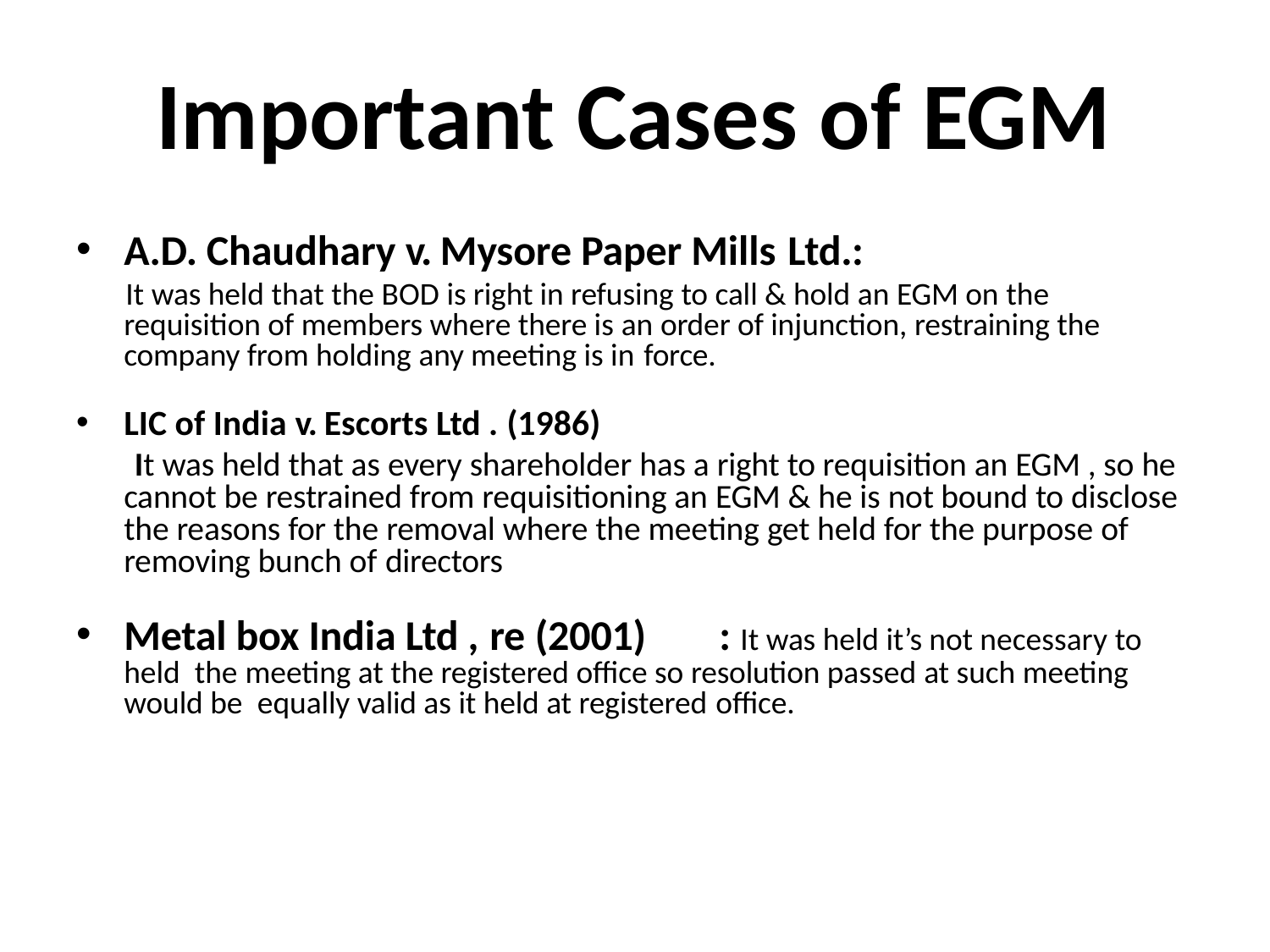

# Important Cases of EGM
A.D. Chaudhary v. Mysore Paper Mills Ltd.:
It was held that the BOD is right in refusing to call & hold an EGM on the  requisition of members where there is an order of injunction, restraining the  company from holding any meeting is in force.
LIC of India v. Escorts Ltd . (1986)
It was held that as every shareholder has a right to requisition an EGM , so he  cannot be restrained from requisitioning an EGM & he is not bound to disclose  the reasons for the removal where the meeting get held for the purpose of  removing bunch of directors

Metal box India Ltd , re (2001)	: It was held it’s not necessary to held  the meeting at the registered office so resolution passed at such meeting would be  equally valid as it held at registered office.